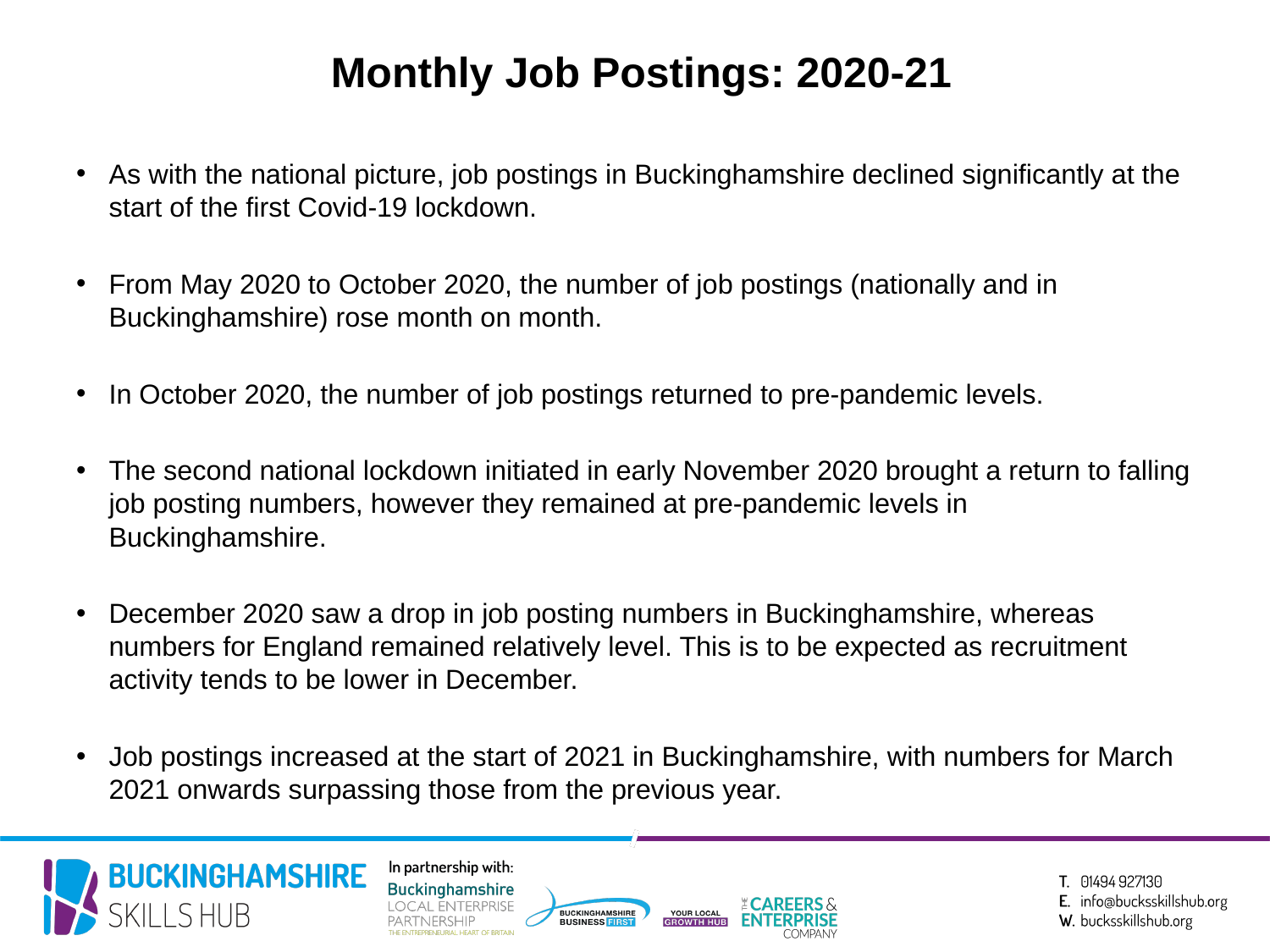

Monthly Job Postings: 2020-21
As with the national picture, job postings in Buckinghamshire declined significantly at the start of the first Covid-19 lockdown.

From May 2020 to October 2020, the number of job postings (nationally and in Buckinghamshire) rose month on month.

In October 2020, the number of job postings returned to pre-pandemic levels.

The second national lockdown initiated in early November 2020 brought a return to falling job posting numbers, however they remained at pre-pandemic levels in Buckinghamshire.

December 2020 saw a drop in job posting numbers in Buckinghamshire, whereas numbers for England remained relatively level. This is to be expected as recruitment activity tends to be lower in December.

Job postings increased at the start of 2021 in Buckinghamshire, with numbers for March 2021 onwards surpassing those from the previous year.